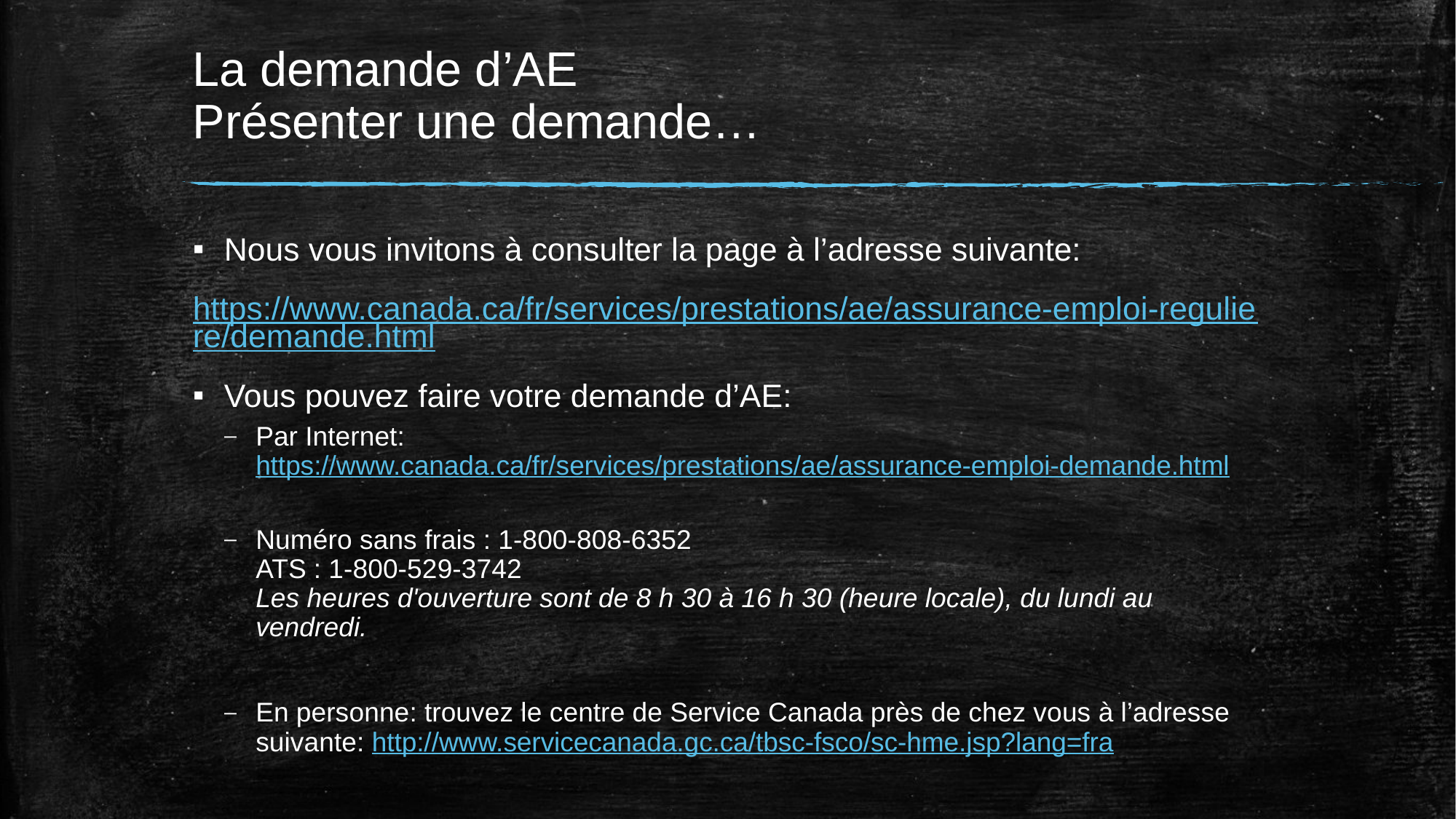

# La demande d’AE Présenter une demande…
Nous vous invitons à consulter la page à l’adresse suivante:
https://www.canada.ca/fr/services/prestations/ae/assurance-emploi-reguliere/demande.html
Vous pouvez faire votre demande d’AE:
Par Internet: https://www.canada.ca/fr/services/prestations/ae/assurance-emploi-demande.html

Numéro sans frais : 1-800-808-6352
ATS : 1-800-529-3742 
Les heures d'ouverture sont de 8 h 30 à 16 h 30 (heure locale), du lundi au vendredi.

En personne: trouvez le centre de Service Canada près de chez vous à l’adresse suivante: http://www.servicecanada.gc.ca/tbsc-fsco/sc-hme.jsp?lang=fra